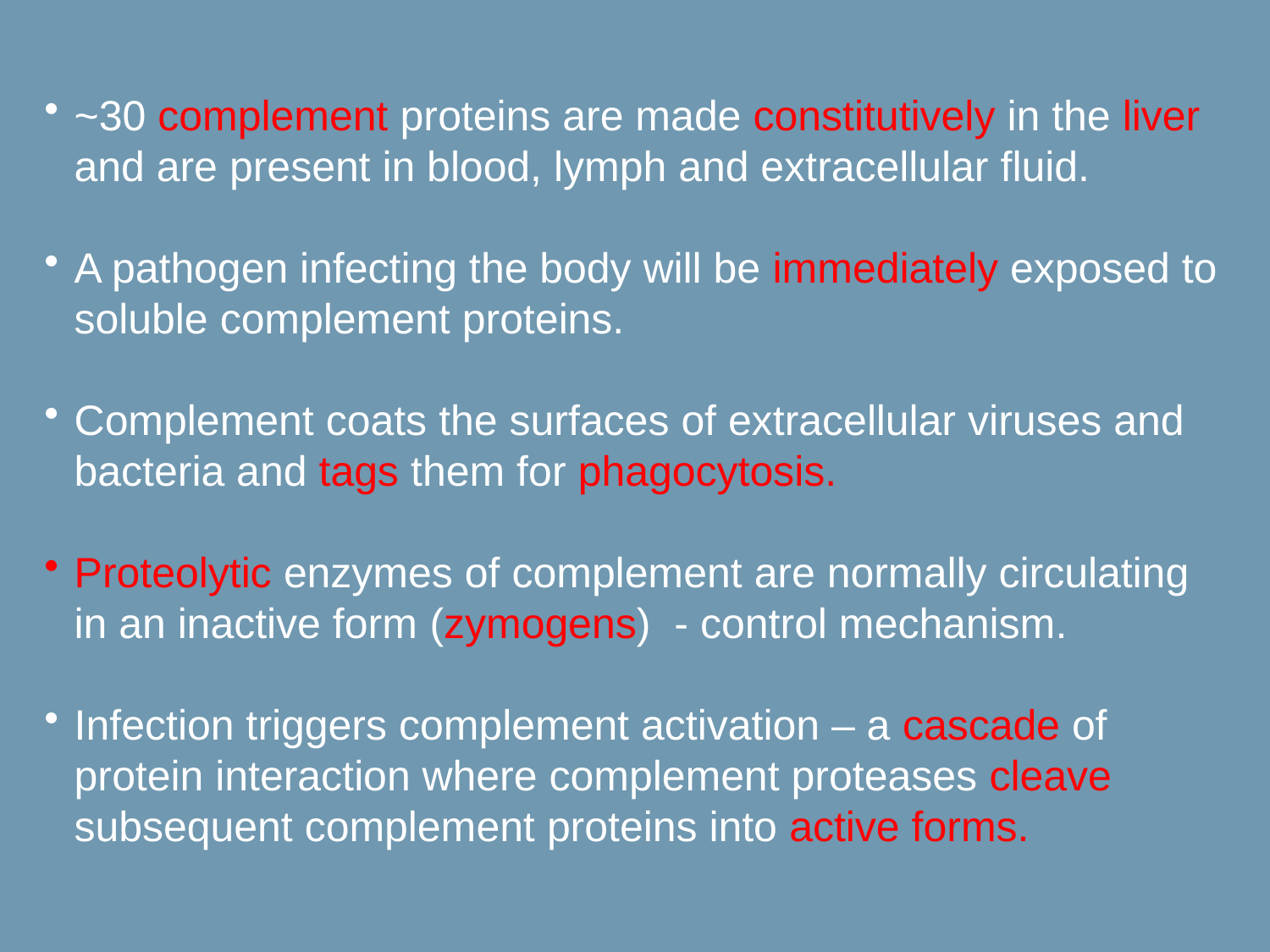

~30 complement proteins are made constitutively in the liver and are present in blood, lymph and extracellular fluid.

A pathogen infecting the body will be immediately exposed to soluble complement proteins.

Complement coats the surfaces of extracellular viruses and bacteria and tags them for phagocytosis.

Proteolytic enzymes of complement are normally circulating in an inactive form (zymogens)  - control mechanism.

Infection triggers complement activation – a cascade of protein interaction where complement proteases cleave subsequent complement proteins into active forms.